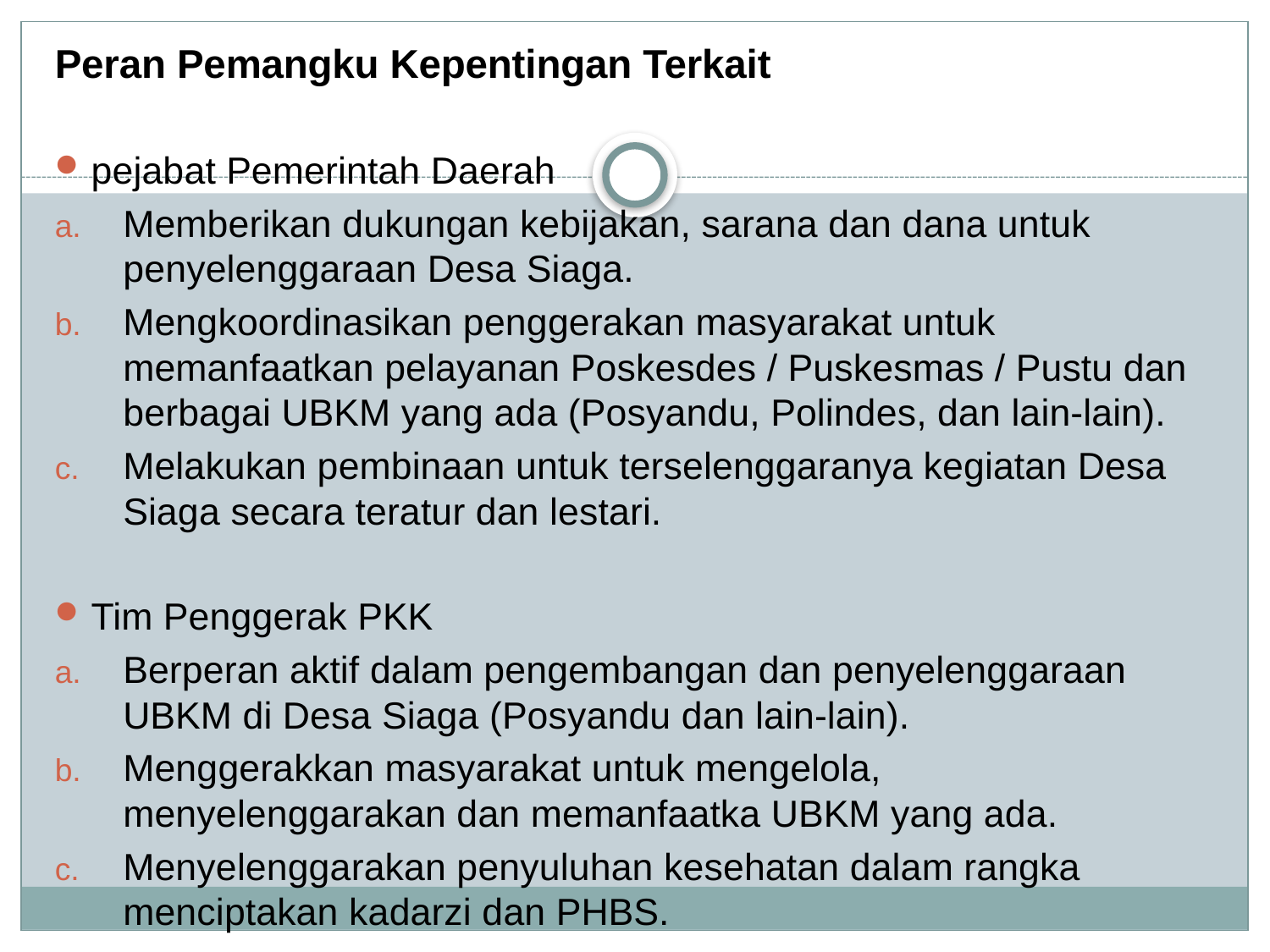

Peran Pemangku Kepentingan Terkait

pejabat Pemerintah Daerah
Memberikan dukungan kebijakan, sarana dan dana untuk penyelenggaraan Desa Siaga.
Mengkoordinasikan penggerakan masyarakat untuk memanfaatkan pelayanan Poskesdes / Puskesmas / Pustu dan berbagai UBKM yang ada (Posyandu, Polindes, dan lain-lain).
Melakukan pembinaan untuk terselenggaranya kegiatan Desa Siaga secara teratur dan lestari.

Tim Penggerak PKK
Berperan aktif dalam pengembangan dan penyelenggaraan UBKM di Desa Siaga (Posyandu dan lain-lain).
Menggerakkan masyarakat untuk mengelola, menyelenggarakan dan memanfaatka UBKM yang ada.
Menyelenggarakan penyuluhan kesehatan dalam rangka menciptakan kadarzi dan PHBS.